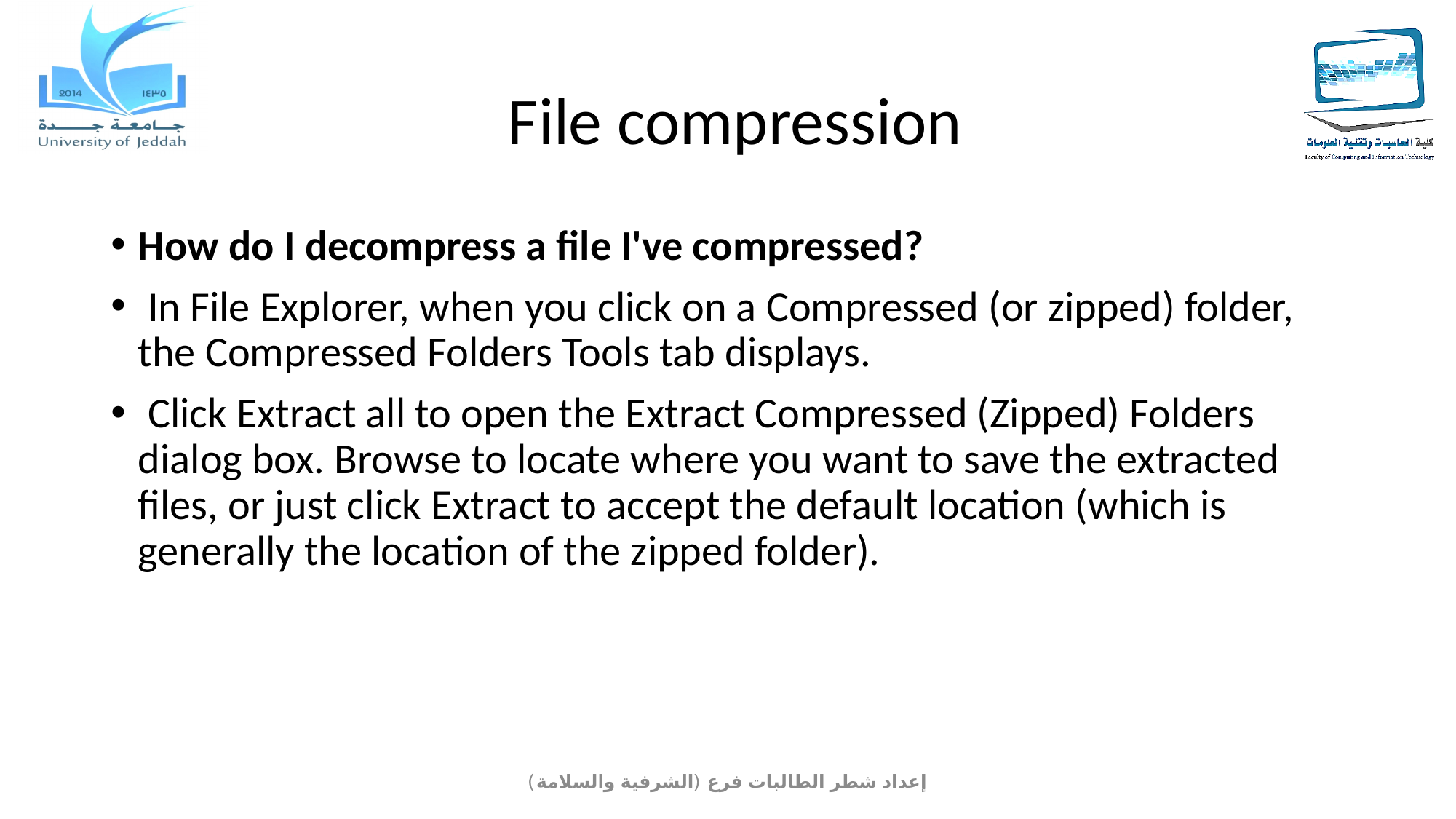

# File compression
How do I decompress a file I've compressed?
 In File Explorer, when you click on a Compressed (or zipped) folder, the Compressed Folders Tools tab displays.
 Click Extract all to open the Extract Compressed (Zipped) Folders dialog box. Browse to locate where you want to save the extracted files, or just click Extract to accept the default location (which is generally the location of the zipped folder).
إعداد شطر الطالبات فرع (الشرفية والسلامة)